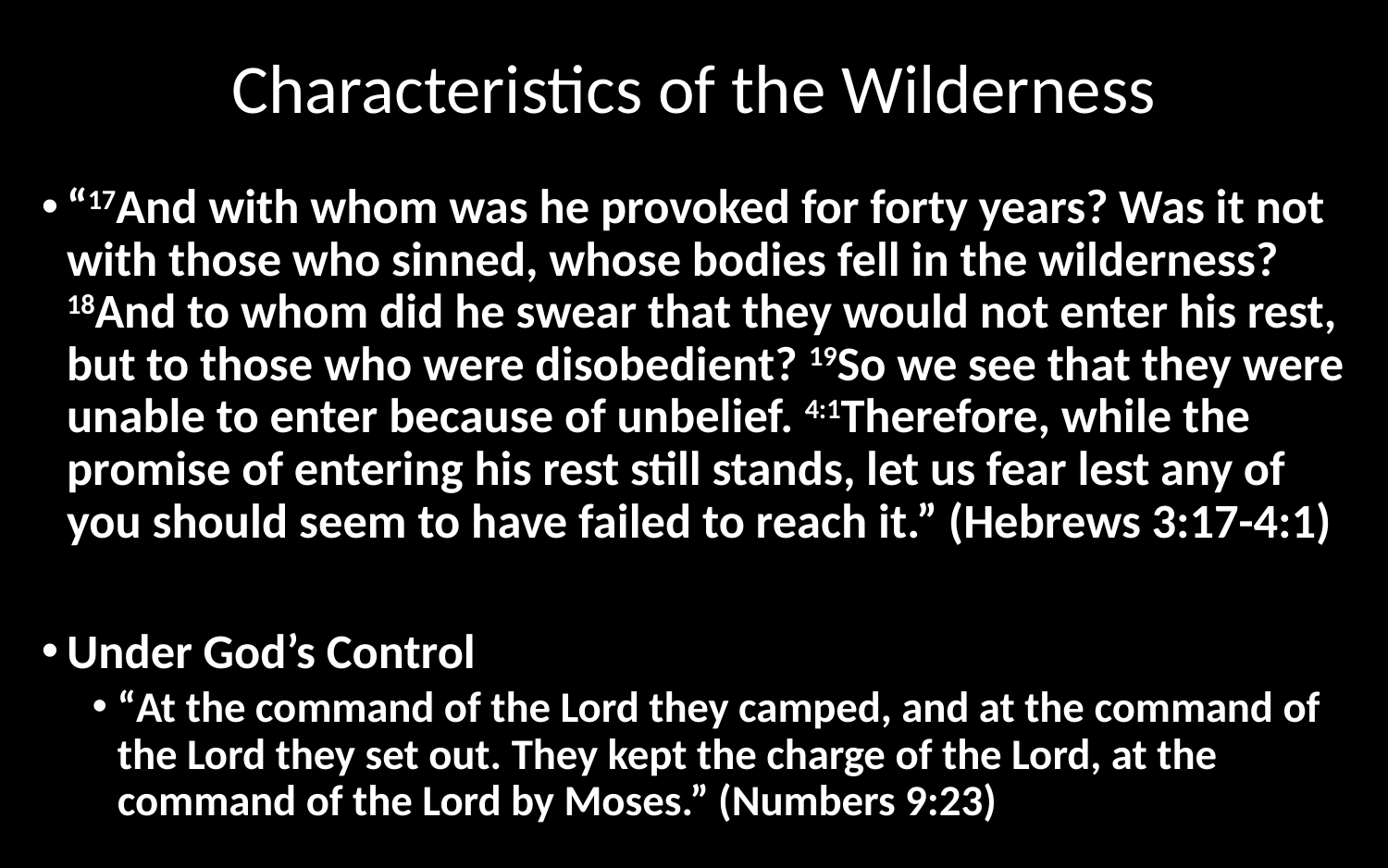

# Characteristics of the Wilderness
“17And with whom was he provoked for forty years? Was it not with those who sinned, whose bodies fell in the wilderness? 18And to whom did he swear that they would not enter his rest, but to those who were disobedient? 19So we see that they were unable to enter because of unbelief. 4:1Therefore, while the promise of entering his rest still stands, let us fear lest any of you should seem to have failed to reach it.” (Hebrews 3:17-4:1)

Under God’s Control
“At the command of the Lord they camped, and at the command of the Lord they set out. They kept the charge of the Lord, at the command of the Lord by Moses.” (Numbers 9:23)